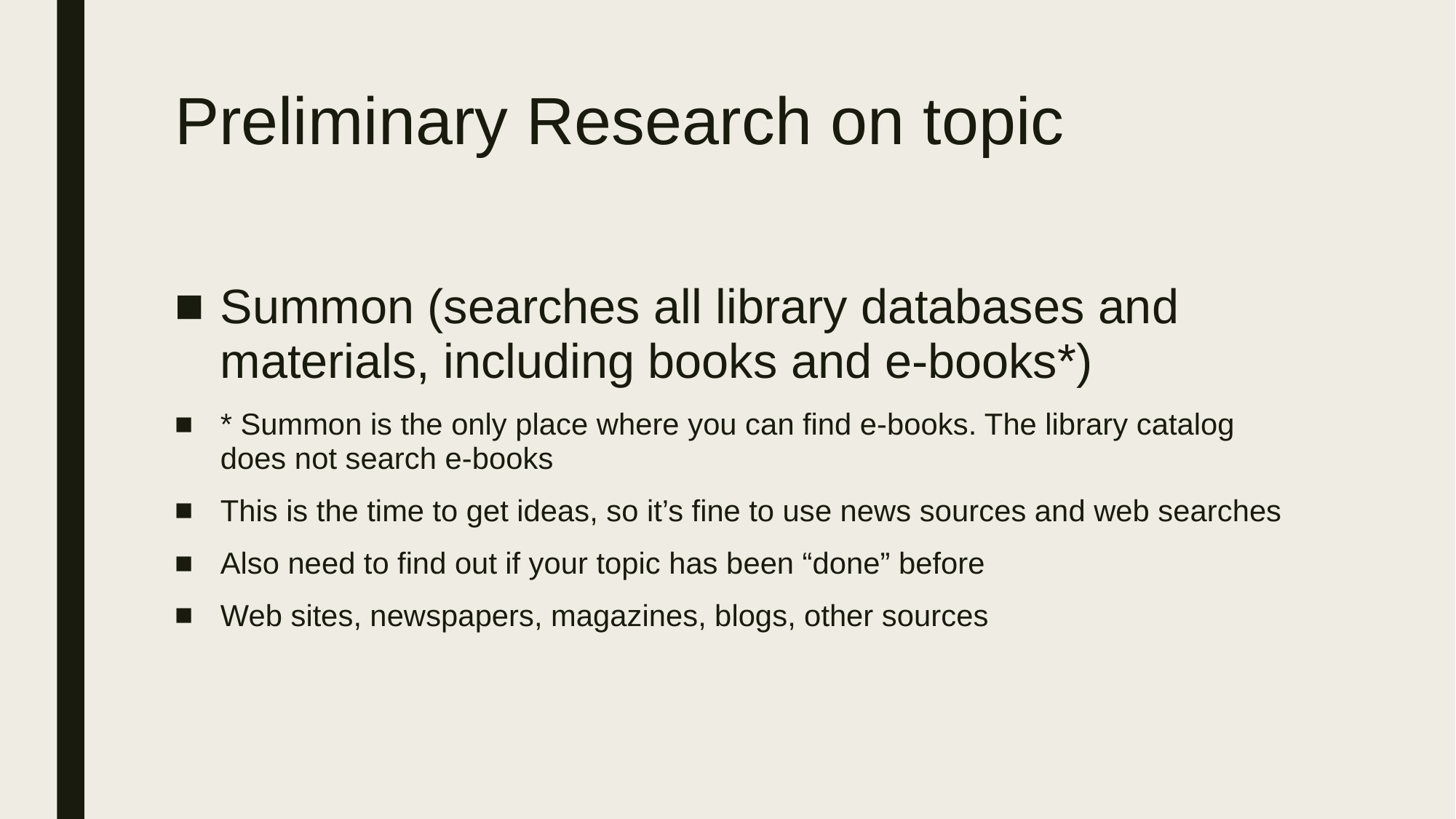

# Preliminary Research on topic
Summon (searches all library databases and materials, including books and e-books*)
* Summon is the only place where you can find e-books. The library catalog does not search e-books
This is the time to get ideas, so it’s fine to use news sources and web searches
Also need to find out if your topic has been “done” before
Web sites, newspapers, magazines, blogs, other sources